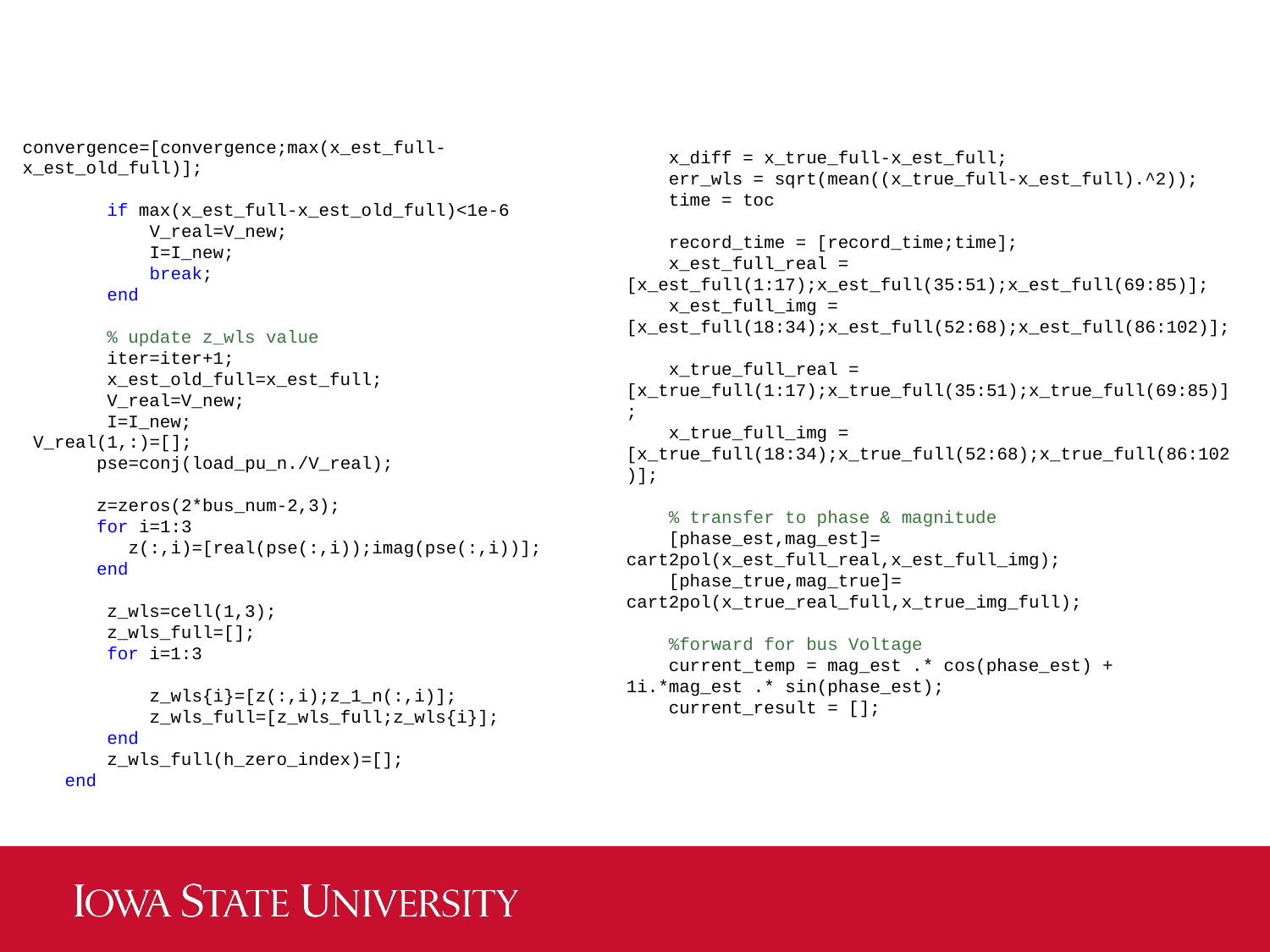

x_diff = x_true_full-x_est_full;
    err_wls = sqrt(mean((x_true_full-x_est_full).^2));
    time = toc

    record_time = [record_time;time];
    x_est_full_real = [x_est_full(1:17);x_est_full(35:51);x_est_full(69:85)];
    x_est_full_img = [x_est_full(18:34);x_est_full(52:68);x_est_full(86:102)];

    x_true_full_real = [x_true_full(1:17);x_true_full(35:51);x_true_full(69:85)];
    x_true_full_img = [x_true_full(18:34);x_true_full(52:68);x_true_full(86:102)];

    % transfer to phase & magnitude
    [phase_est,mag_est]= cart2pol(x_est_full_real,x_est_full_img);
    [phase_true,mag_true]= cart2pol(x_true_real_full,x_true_img_full);

    %forward for bus Voltage
    current_temp = mag_est .* cos(phase_est) + 1i.*mag_est .* sin(phase_est);
    current_result = [];
convergence=[convergence;max(x_est_full-x_est_old_full)];

        if max(x_est_full-x_est_old_full)<1e-6
            V_real=V_new;
            I=I_new;
            break;
        end

        % update z_wls value
        iter=iter+1;
        x_est_old_full=x_est_full;
        V_real=V_new;
        I=I_new;
 V_real(1,:)=[];
       pse=conj(load_pu_n./V_real);

       z=zeros(2*bus_num-2,3);
       for i=1:3
          z(:,i)=[real(pse(:,i));imag(pse(:,i))];
       end

        z_wls=cell(1,3);
        z_wls_full=[];
        for i=1:3

            z_wls{i}=[z(:,i);z_1_n(:,i)];
            z_wls_full=[z_wls_full;z_wls{i}];
        end
        z_wls_full(h_zero_index)=[];
    end